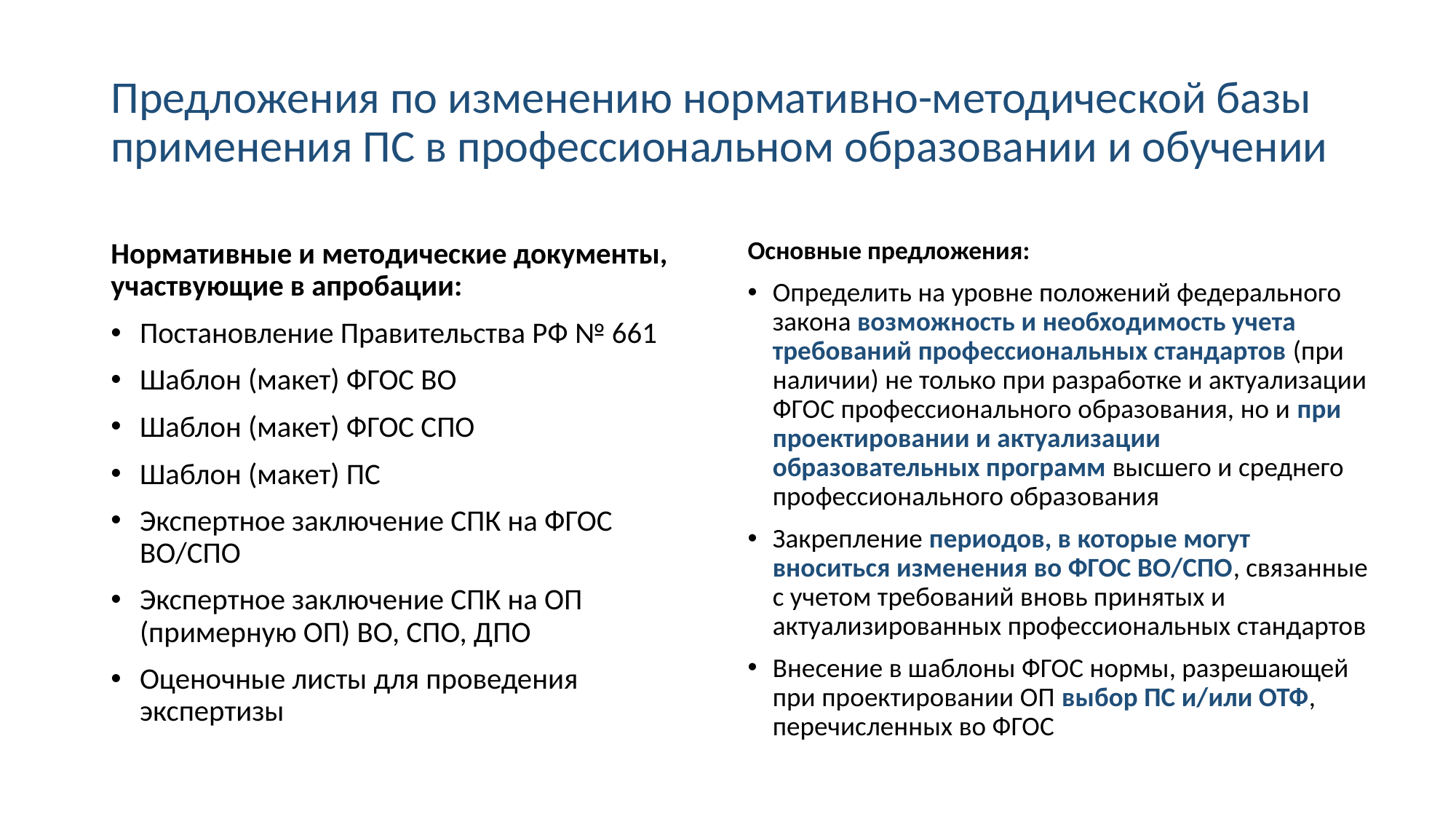

# Предложения по изменению нормативно-методической базы применения ПС в профессиональном образовании и обучении
Основные предложения:
Определить на уровне положений федерального закона возможность и необходимость учета требований профессиональных стандартов (при наличии) не только при разработке и актуализации ФГОС профессионального образования, но и при  проектировании и актуализации образовательных программ высшего и среднего профессионального образования
Закрепление периодов, в которые могут вноситься изменения во ФГОС ВО/СПО, связанные с учетом требований вновь принятых и актуализированных профессиональных стандартов
Внесение в шаблоны ФГОС нормы, разрешающей при проектировании ОП выбор ПС и/или ОТФ, перечисленных во ФГОС
Нормативные и методические документы, участвующие в апробации:
Постановление Правительства РФ № 661
Шаблон (макет) ФГОС ВО
Шаблон (макет) ФГОС СПО
Шаблон (макет) ПС
Экспертное заключение СПК на ФГОС ВО/СПО
Экспертное заключение СПК на ОП (примерную ОП) ВО, СПО, ДПО
Оценочные листы для проведения экспертизы